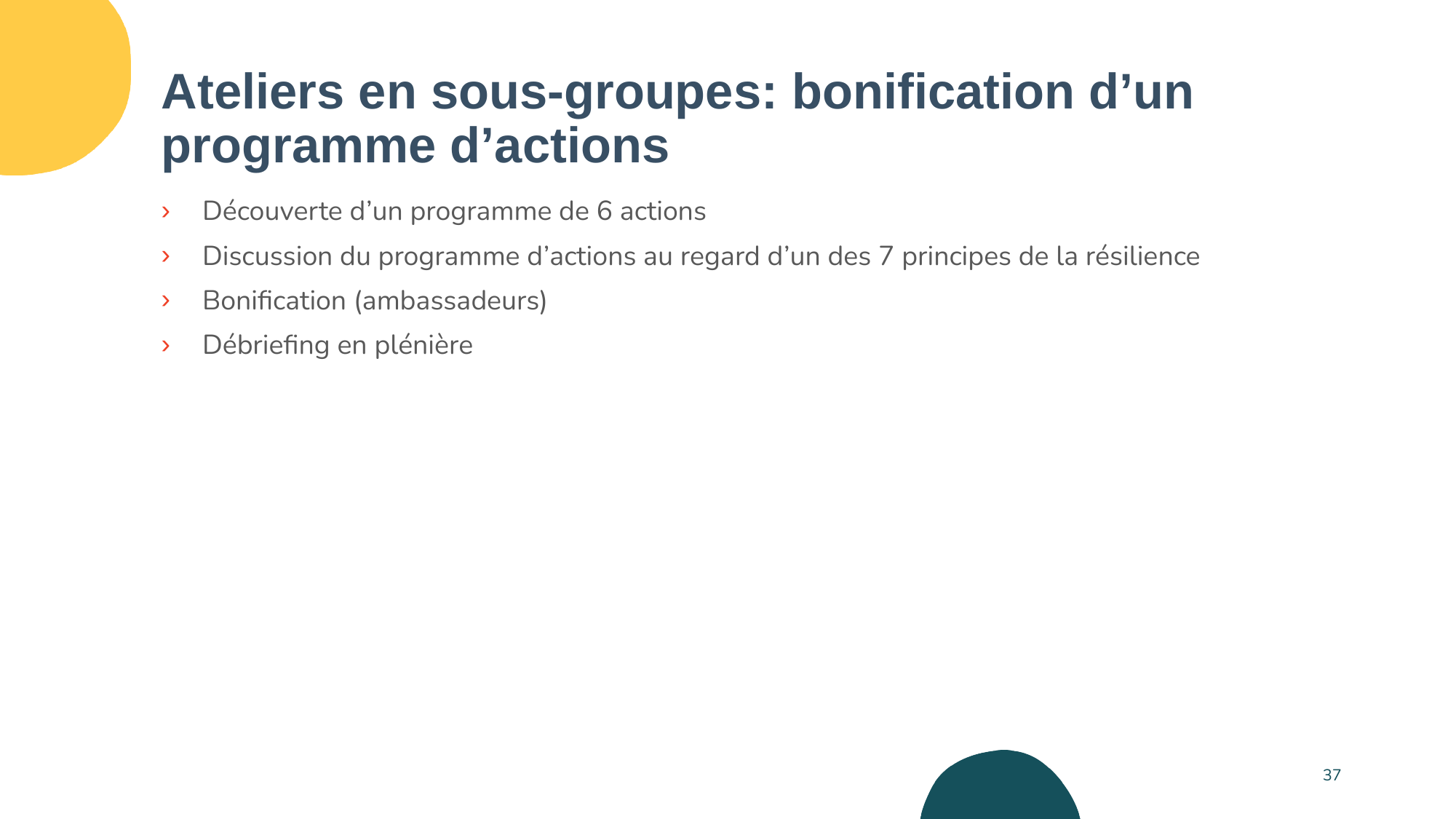

Ateliers en sous-groupes: bonification d’un programme d’actions
Découverte d’un programme de 6 actions
Discussion du programme d’actions au regard d’un des 7 principes de la résilience
Bonification (ambassadeurs)
Débriefing en plénière